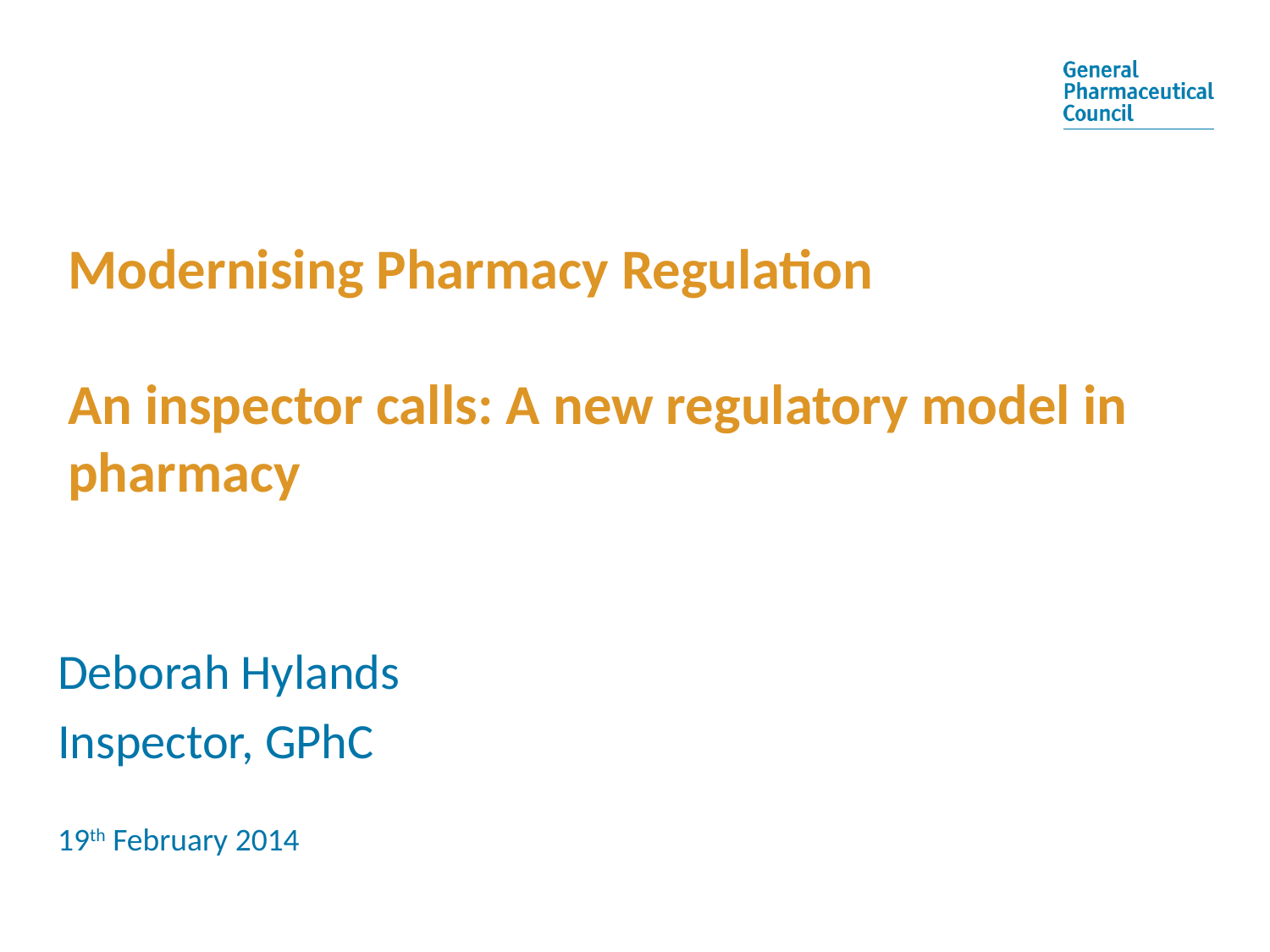

# Modernising Pharmacy Regulation An inspector calls: A new regulatory model in pharmacy

Deborah Hylands
Inspector, GPhC

19th February 2014